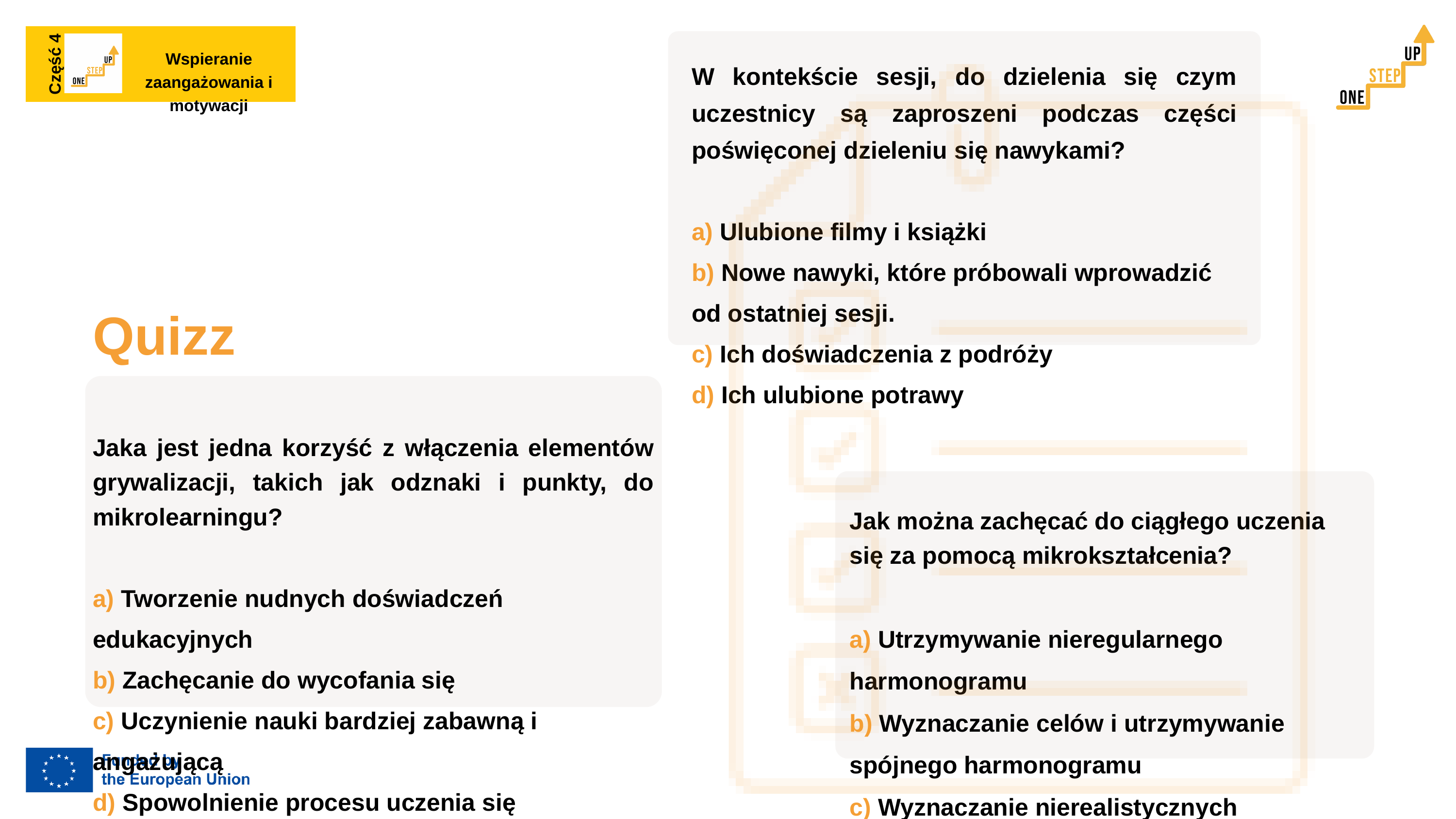

Wspieranie zaangażowania i motywacji
W kontekście sesji, do dzielenia się czym uczestnicy są zaproszeni podczas części poświęconej dzieleniu się nawykami?

a) Ulubione filmy i książki
b) Nowe nawyki, które próbowali wprowadzić od ostatniej sesji.
c) Ich doświadczenia z podróży
d) Ich ulubione potrawy
Część 4

Quizz

Jaka jest jedna korzyść z włączenia elementów grywalizacji, takich jak odznaki i punkty, do mikrolearningu?

a) Tworzenie nudnych doświadczeń edukacyjnych
b) Zachęcanie do wycofania się
c) Uczynienie nauki bardziej zabawną i angażującą
d) Spowolnienie procesu uczenia się
Jak można zachęcać do ciągłego uczenia się za pomocą mikrokształcenia?

a) Utrzymywanie nieregularnego harmonogramu
b) Wyznaczanie celów i utrzymywanie spójnego harmonogramu
c) Wyznaczanie nierealistycznych oczekiwań
d) Korzystanie z długich i rzadkich materiałów edukacyjnych.